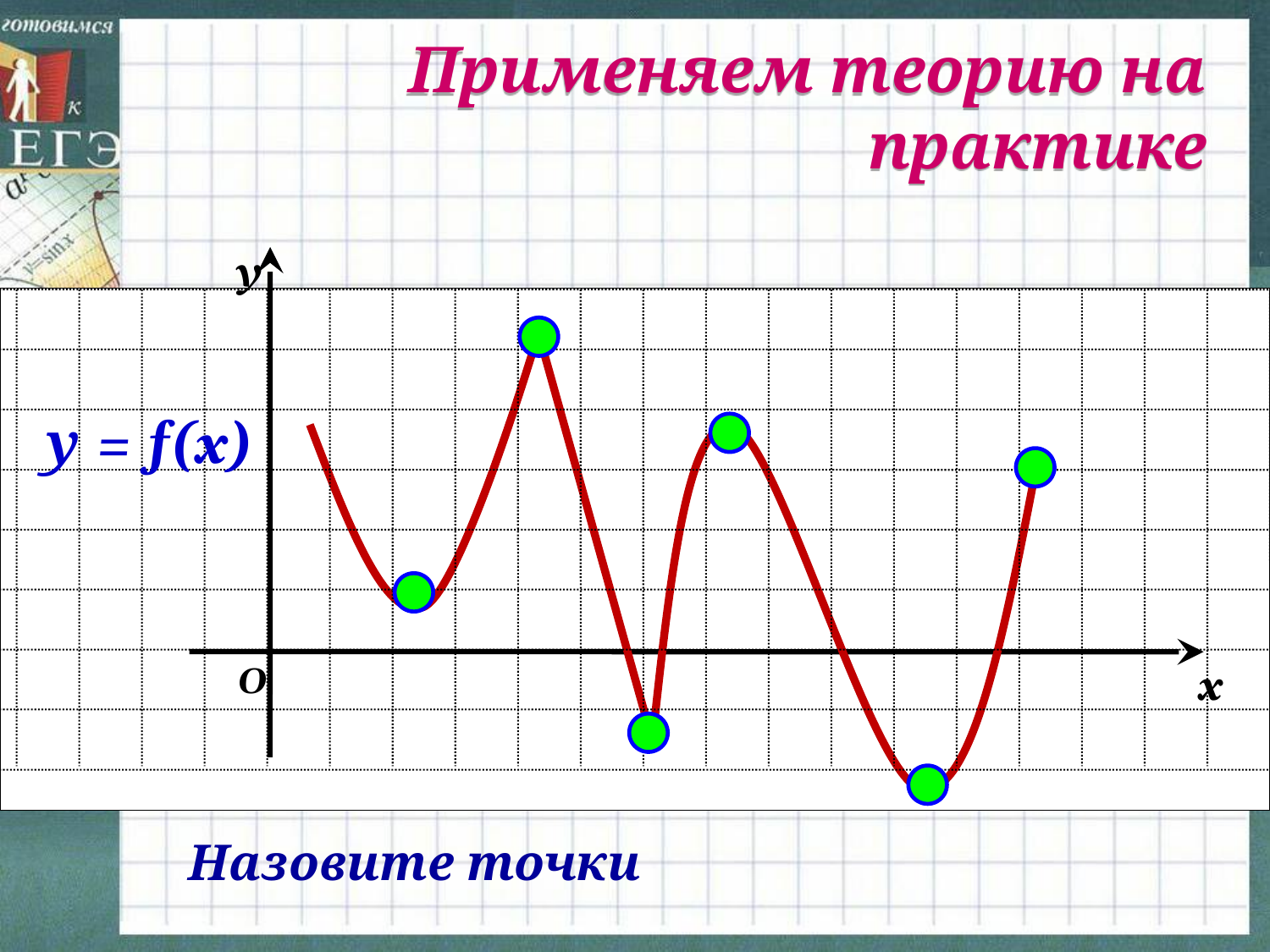

Применяем теорию на практике
y

O
x

у = f(x)

Назовите точки